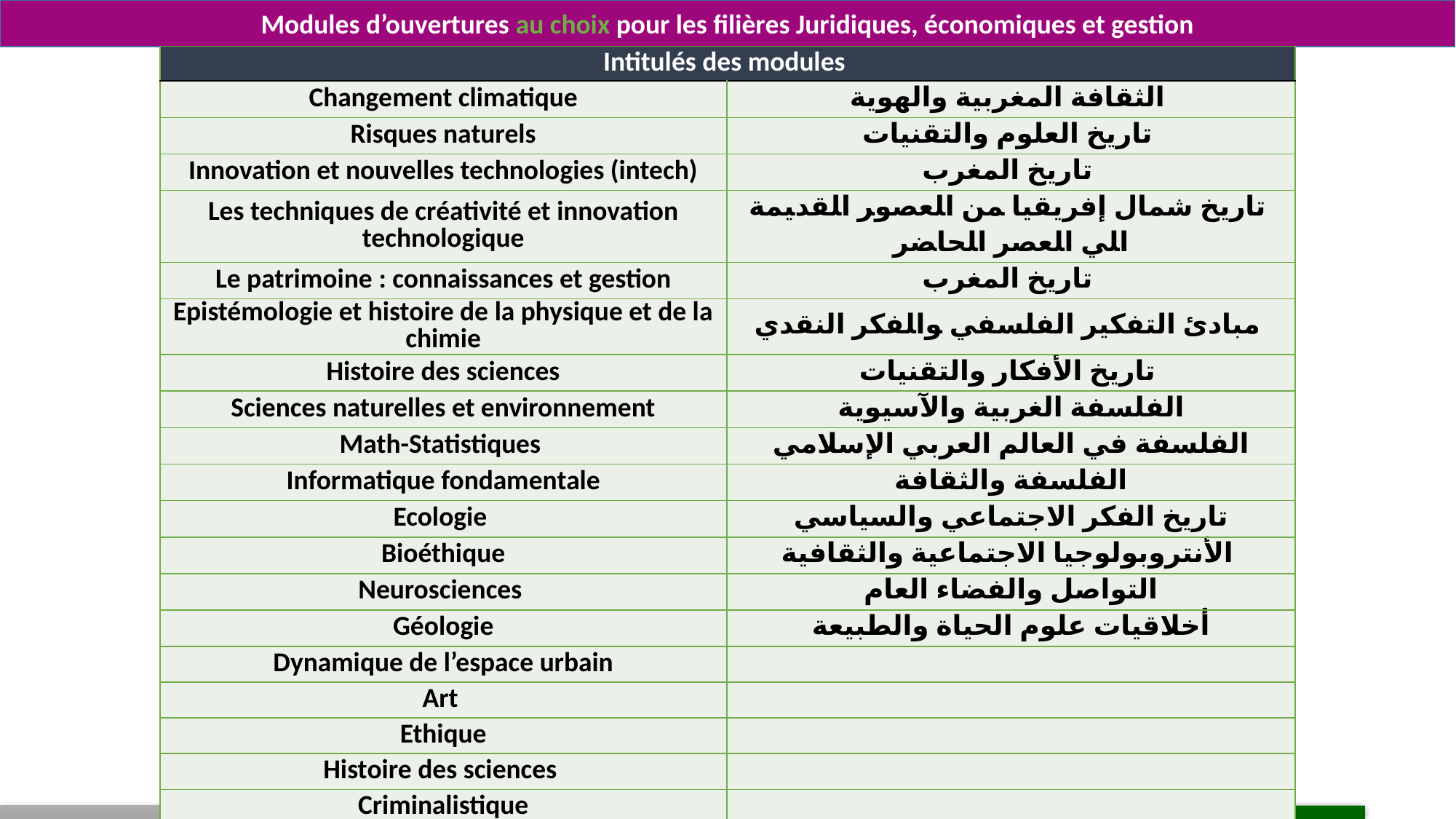

Modules d’ouvertures au choix pour les filières Juridiques, économiques et gestion
| Intitulés des modules |  |
| --- | --- |
| Changement climatique | الثقافة المغربية والهوية |
| Risques naturels | تاريخ العلوم والتقنيات |
| Innovation et nouvelles technologies (intech) | تاريخ المغرب |
| Les techniques de créativité et innovation technologique | تاریخ شمال إفریقیا ﻤﻦ ﺍﻠﻌﺼﻮﺮ ﺍﻠﻘﺪﻴﻤﺔ ﺍﻠﻲ ﺍﻠﻌﺼﺮ ﺍﻠﺤﺎﻀﺮ |
| Le patrimoine : connaissances et gestion | تاریخ المغرب |
| Epistémologie et histoire de la physique et de la chimie | مبادئ التفكیر الفلسفي ﻮﺍﻠﻔﻜﺮ النقدي |
| Histoire des sciences | تاریخ الأفكار والتقنیات |
| Sciences naturelles et environnement | الفلسفة الغربية والآسيوية |
| Math-Statistiques | الفلسفة في العالم العربي الإسلامي |
| Informatique fondamentale | الفلسفة والثقافة |
| Ecologie | تاريخ الفكر الاجتماعي والسياسي |
| Bioéthique | الأنتروبولوجیا الاجتماعیة والثقافیة |
| Neurosciences | التواصل والفضاء العام |
| Géologie | أخلاقيات علوم الحياة والطبيعة |
| Dynamique de l’espace urbain |  |
| Art |  |
| Ethique |  |
| Histoire des sciences |  |
| Criminalistique |  |